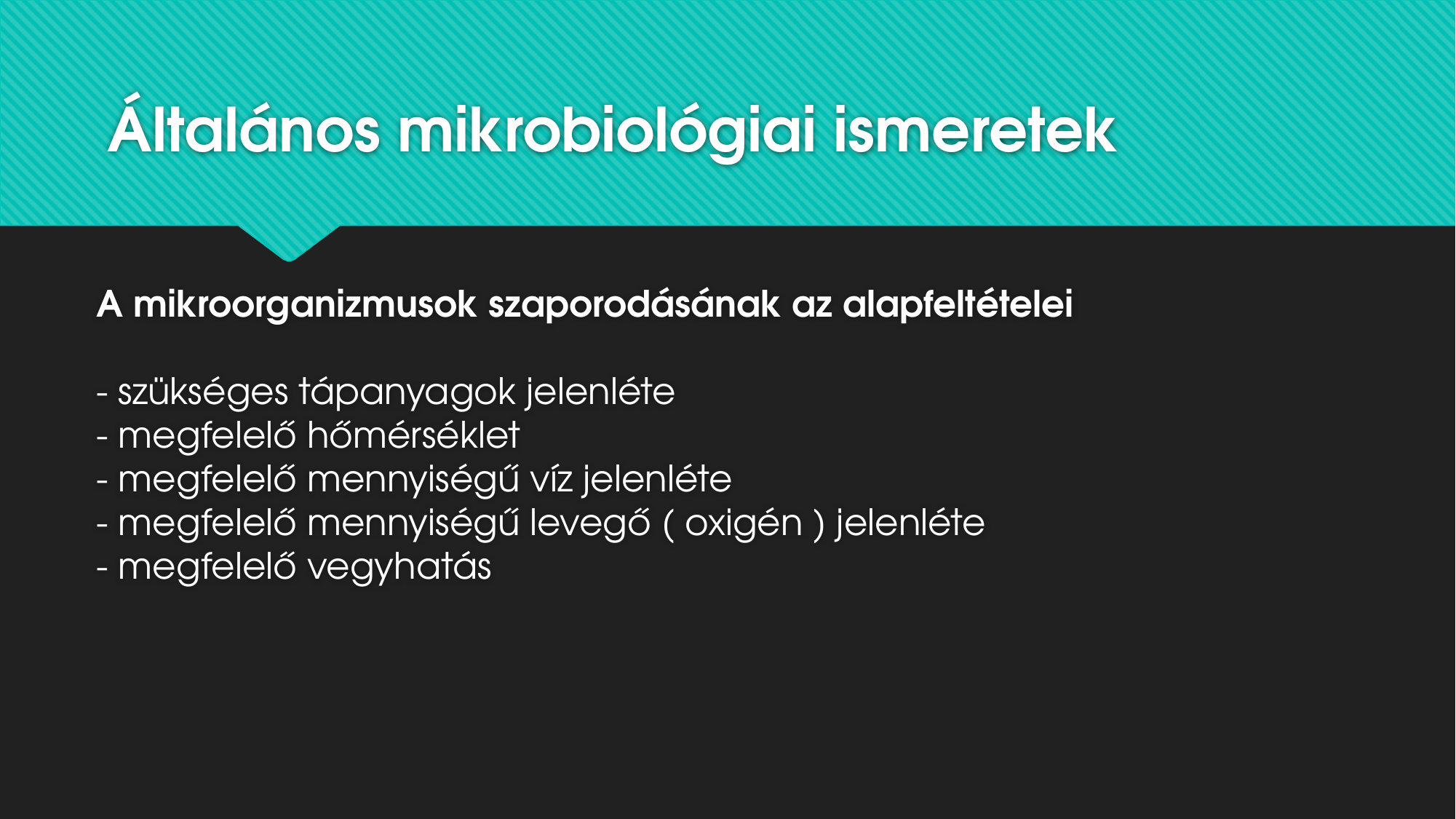

# Általános mikrobiológiai ismeretek
A mikroorganizmusok szaporodásának az alapfeltételei
- szükséges tápanyagok jelenléte
- megfelelő hőmérséklet
- megfelelő mennyiségű víz jelenléte
- megfelelő mennyiségű levegő ( oxigén ) jelenléte
- megfelelő vegyhatás